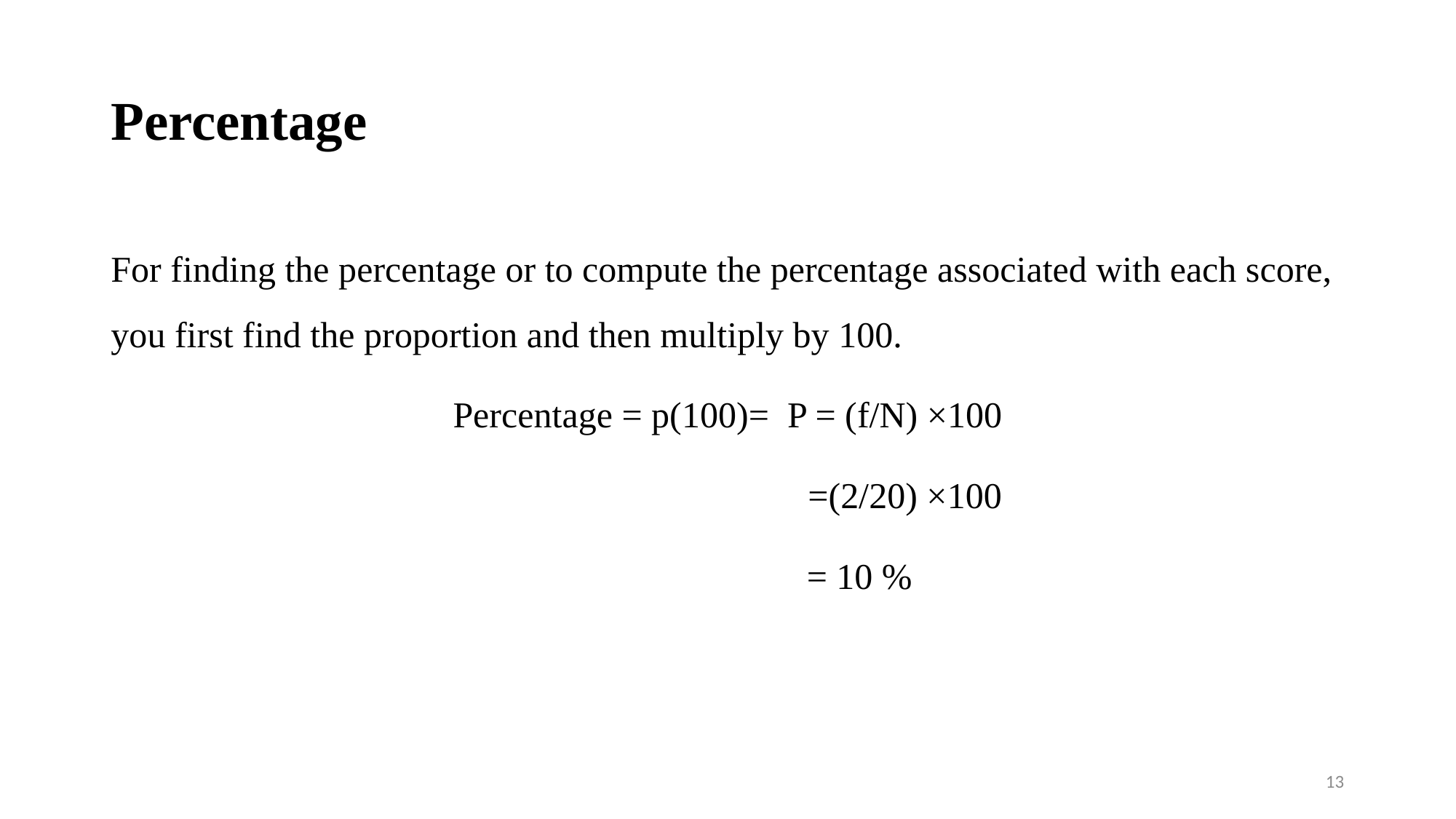

# Percentage
For finding the percentage or to compute the percentage associated with each score, you first find the proportion and then multiply by 100.
Percentage = p(100)=  P = (f/N) ×100
                                       =(2/20) ×100
                             = 10 %

13